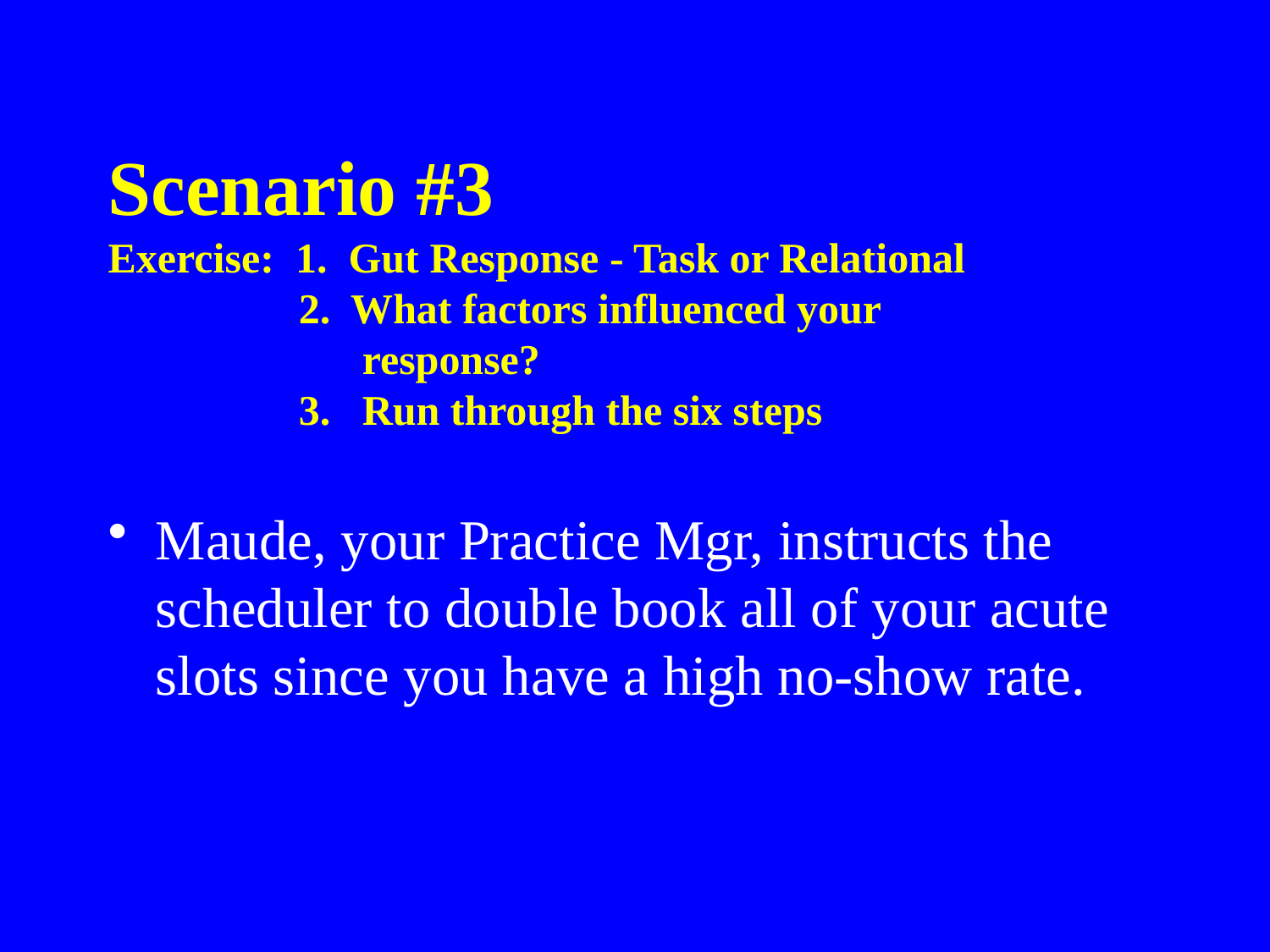

# Scenario #3 Exercise:  1.  Gut Response - Task or Relational 2.  What factors influenced your response? 3.   Run through the six steps
Maude, your Practice Mgr, instructs the scheduler to double book all of your acute slots since you have a high no-show rate.